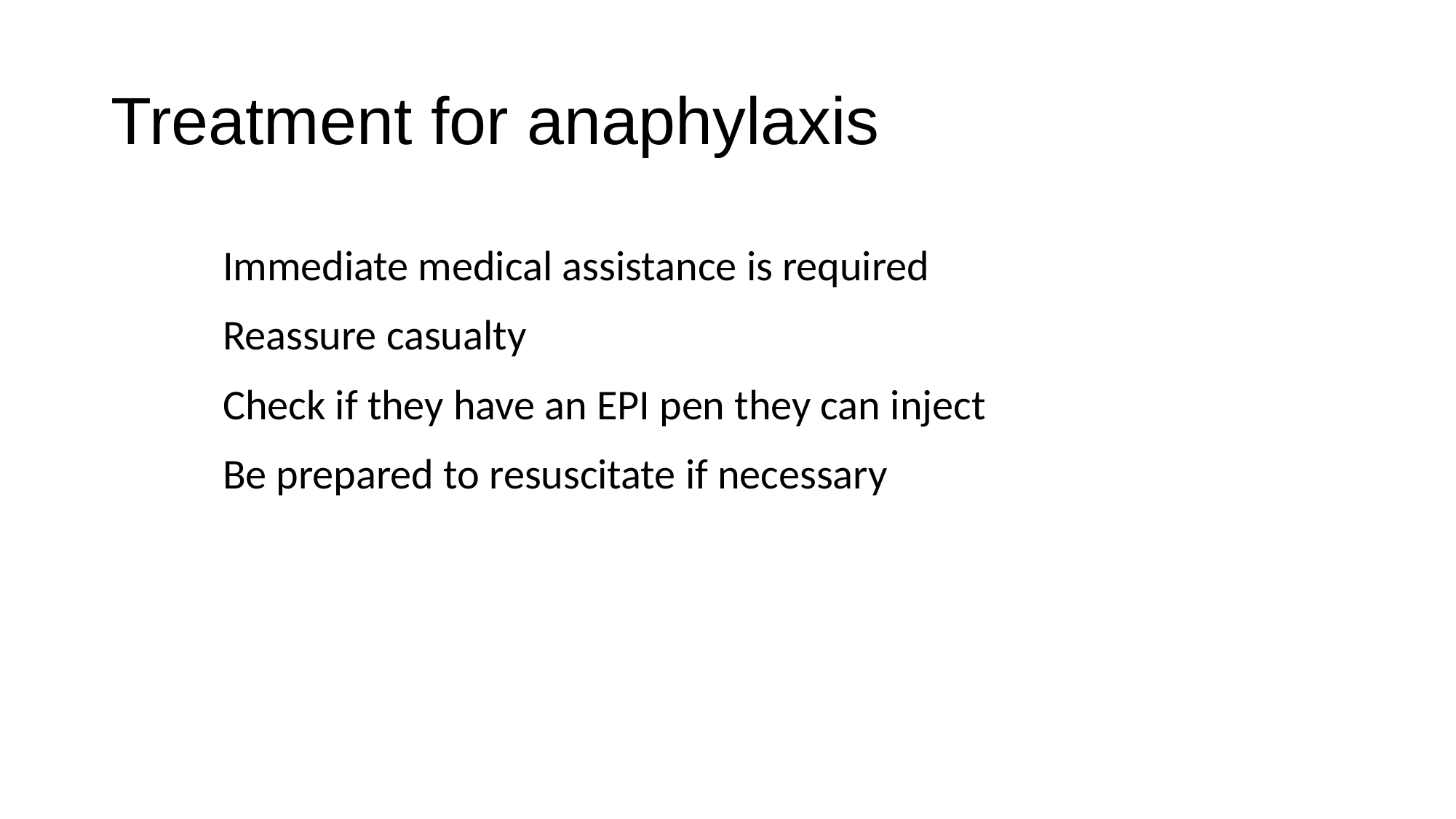

# Treatment for anaphylaxis
Immediate medical assistance is required
Reassure casualty
Check if they have an EPI pen they can inject
Be prepared to resuscitate if necessary